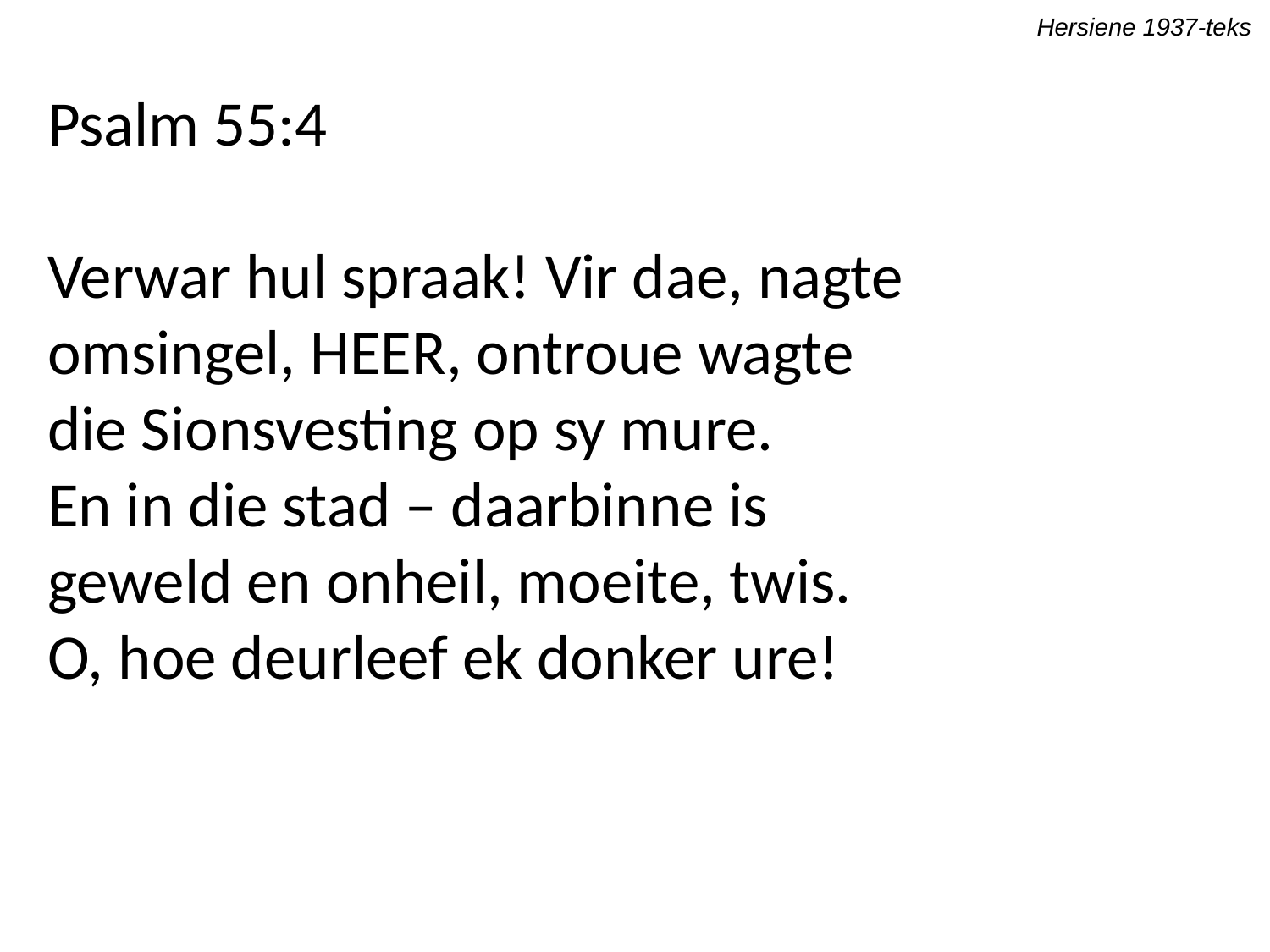

Hersiene 1937-teks
Psalm 55:4

Verwar hul spraak! Vir dae, nagte
omsingel, Heer, ontroue wagte
die Sionsvesting op sy mure.
En in die stad – daarbinne is
geweld en onheil, moeite, twis.
O, hoe deurleef ek donker ure!